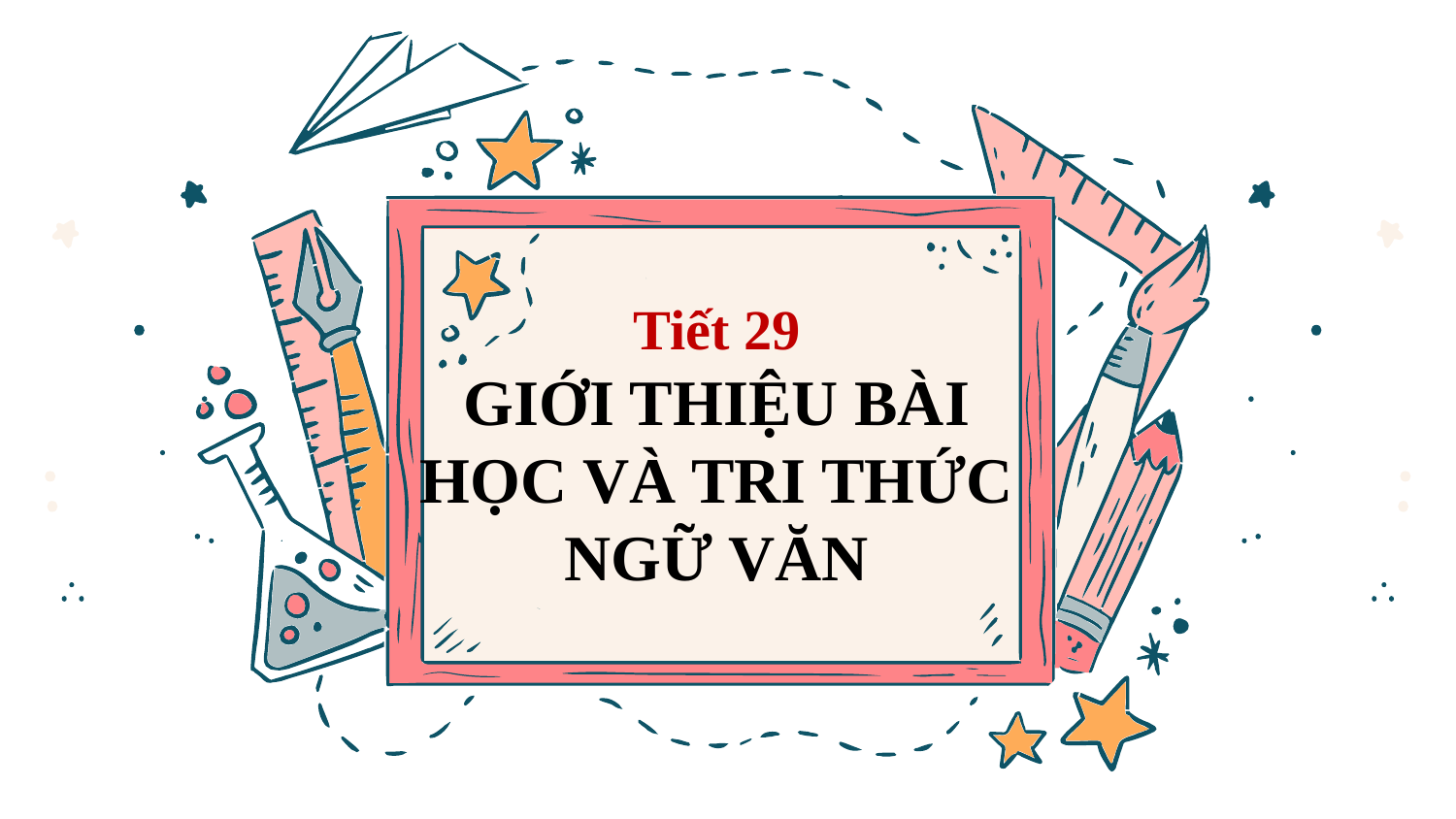

# Tiết 29 GIỚI THIỆU BÀI HỌC VÀ TRI THỨC NGỮ VĂN